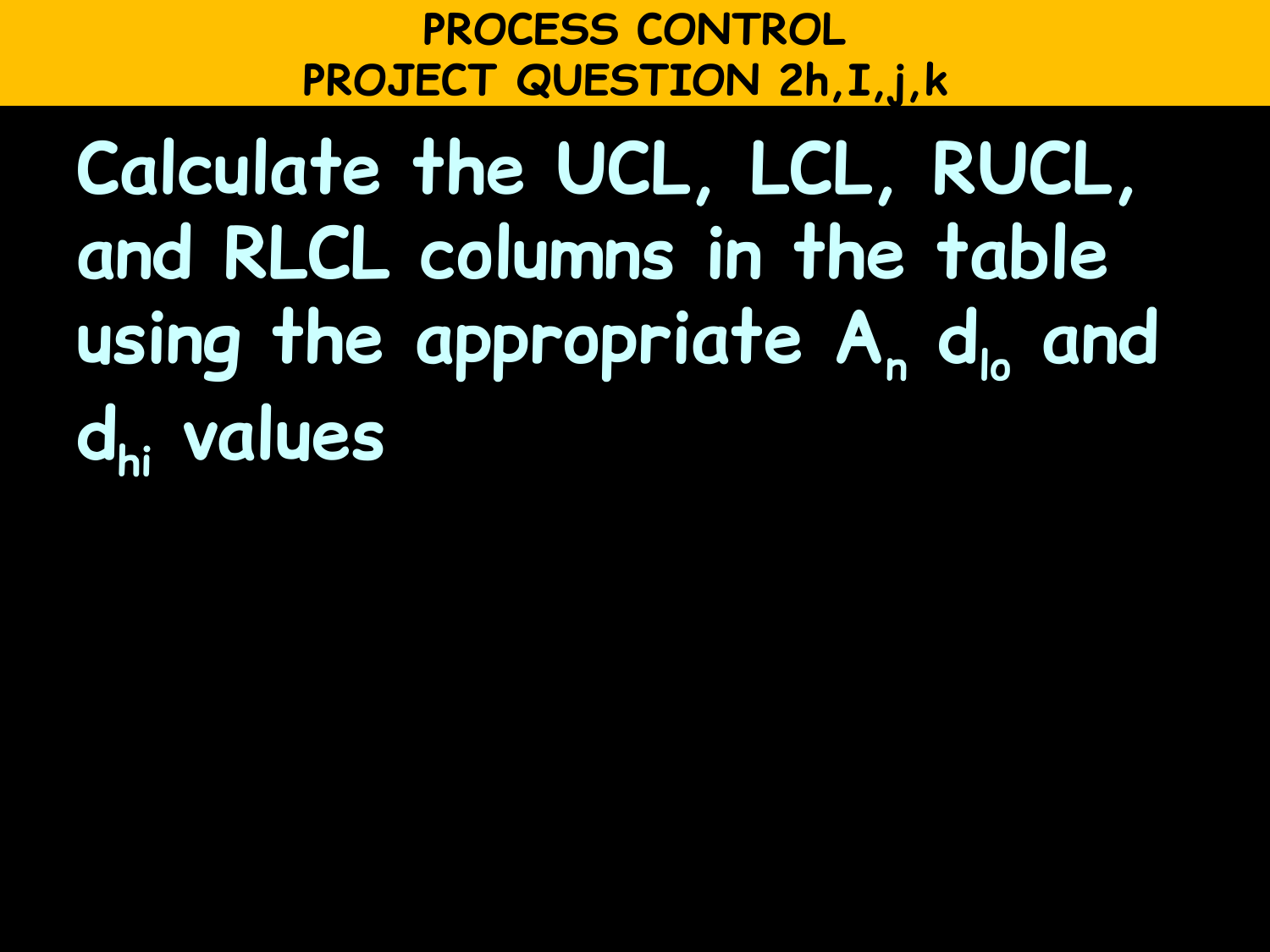

PROCESS CONTROL
PROJECT QUESTION 2h,I,j,k
Calculate the UCL, LCL, RUCL, and RLCL columns in the table using the appropriate An dlo and dhi values